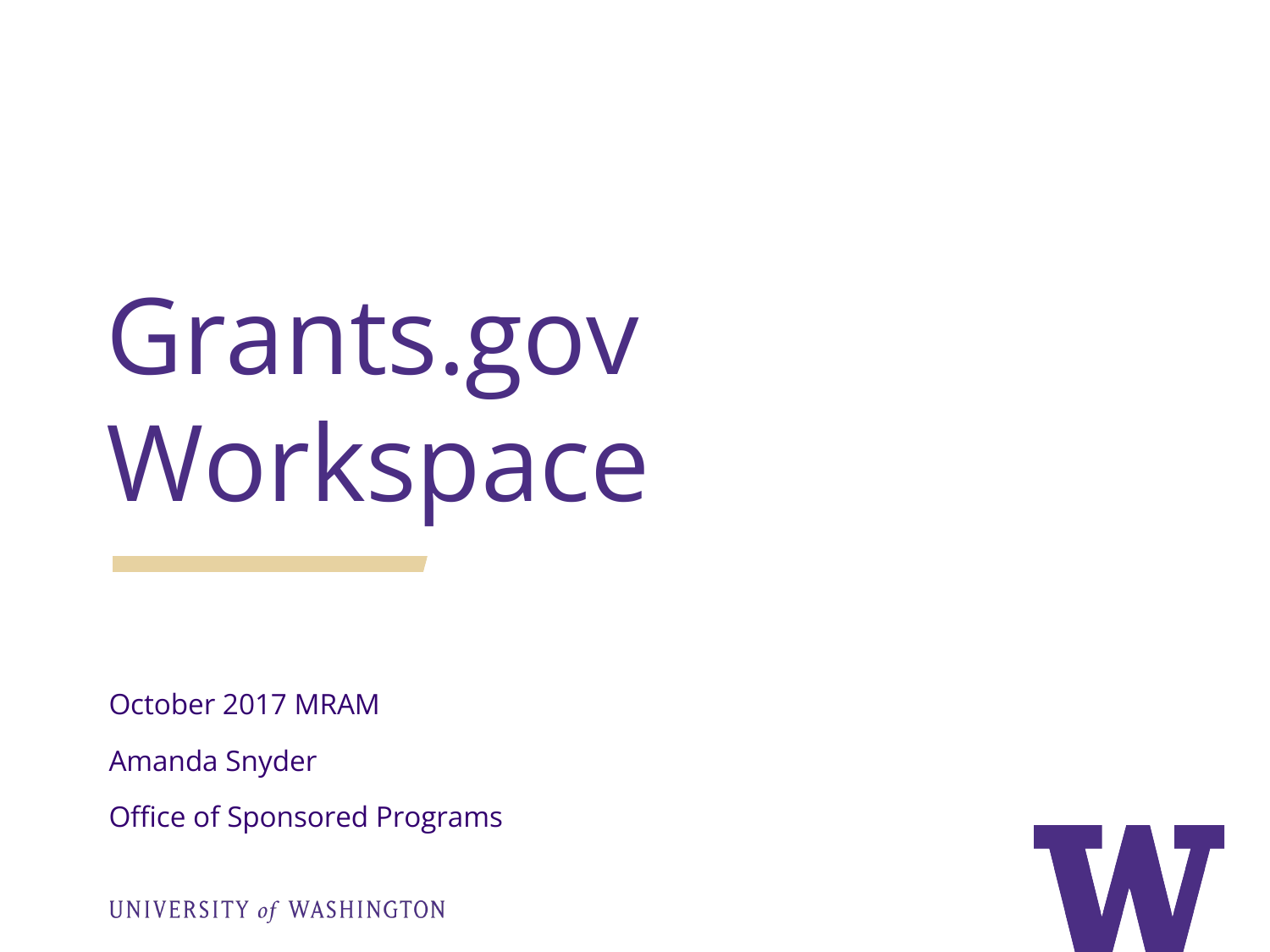

Grants.gov Workspace
October 2017 MRAM
Amanda Snyder
Office of Sponsored Programs